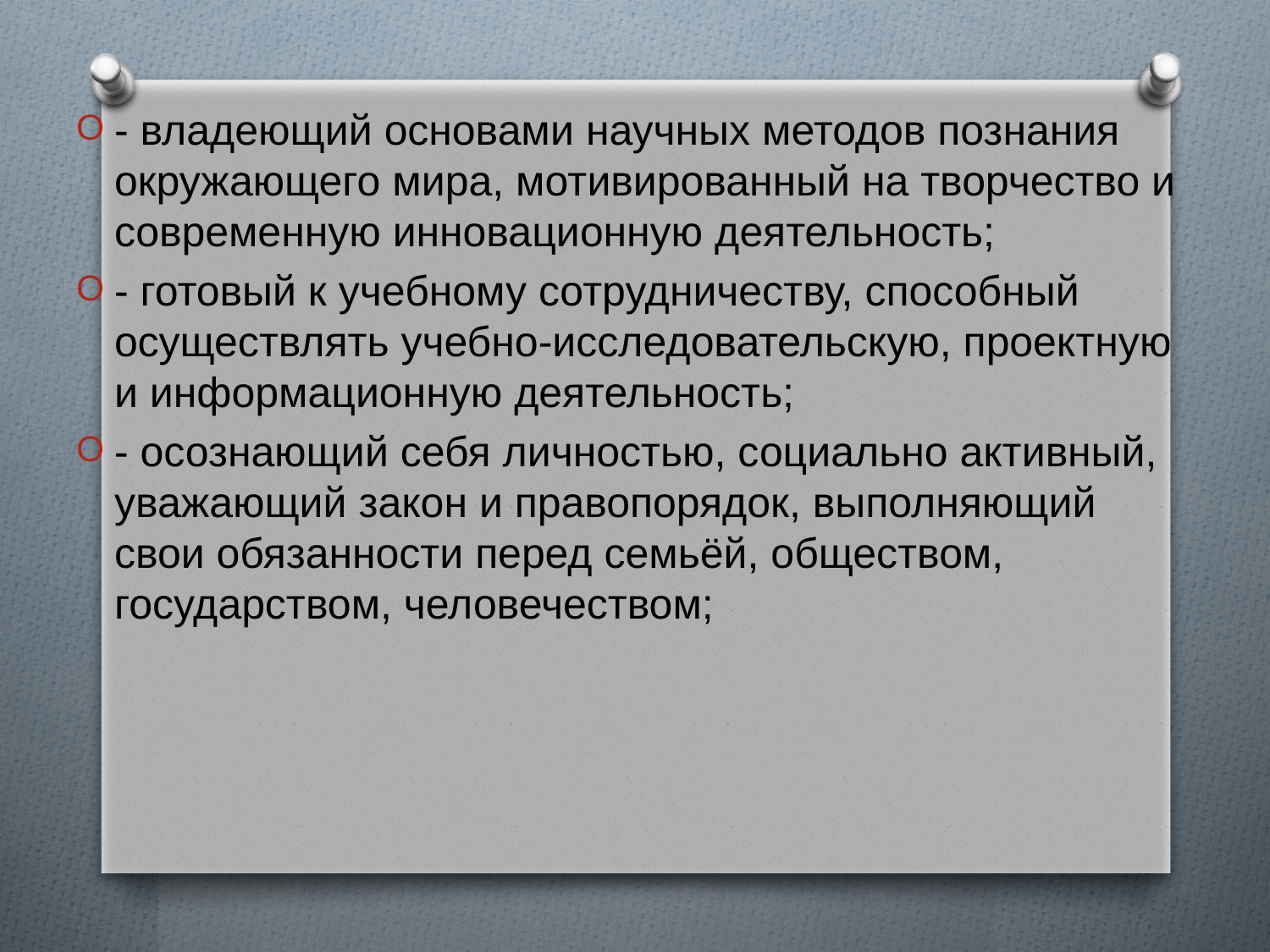

#
- владеющий основами научных методов познания окружающего мира, мотивированный на творчество и современную инновационную деятельность;
- готовый к учебному сотрудничеству, способный осуществлять учебно-исследовательскую, проектную и информационную деятельность;
- осознающий себя личностью, социально активный, уважающий закон и правопорядок, выполняющий свои обязанности перед семьёй, обществом, государством, человечеством;